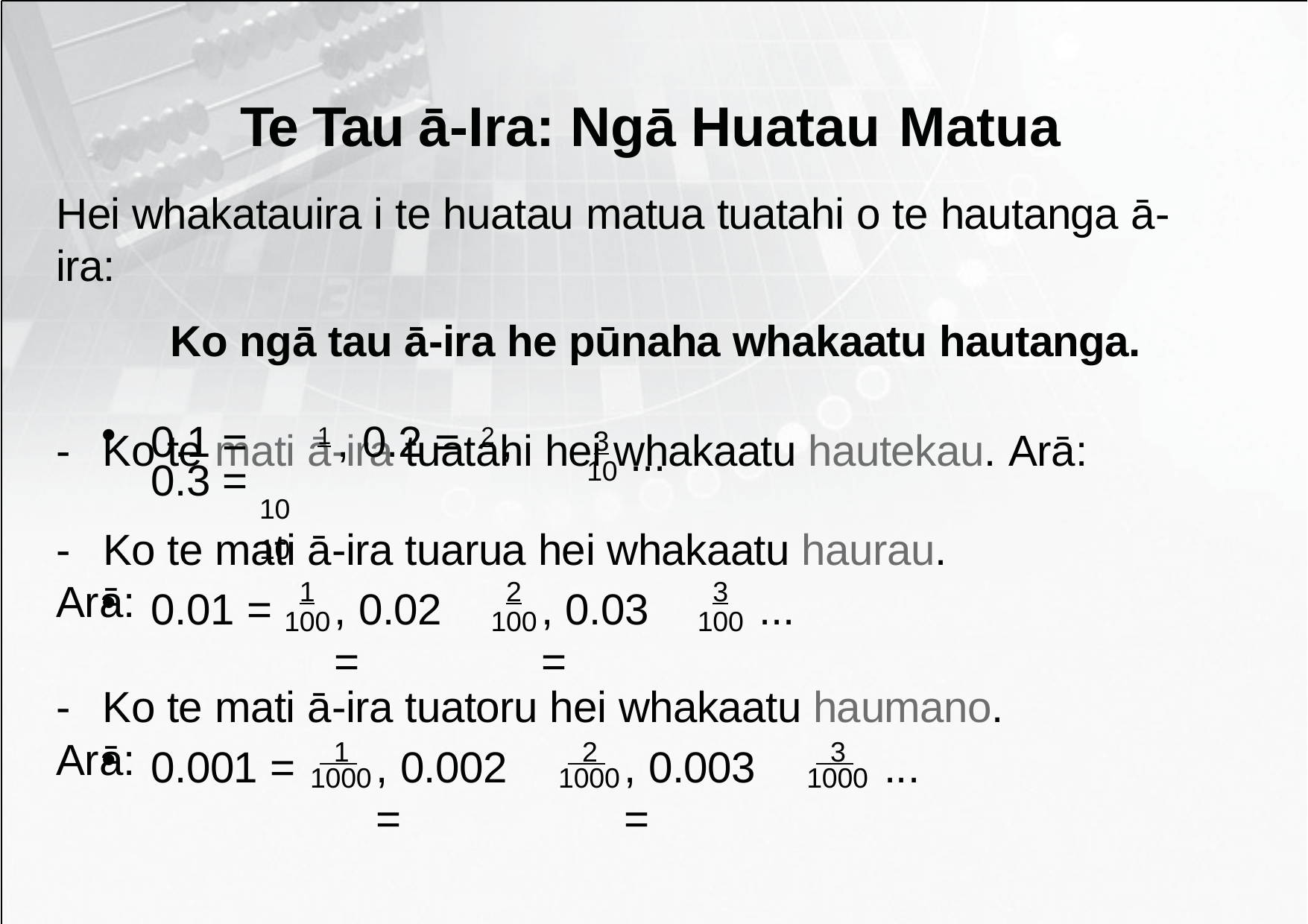

# Te Tau ā-Ira: Ngā Huatau Matua
Hei whakatauira i te huatau matua tuatahi o te hautanga ā-ira:
Ko ngā tau ā-ira he pūnaha whakaatu hautanga.

-	Ko te mati ā-ira tuatahi hei whakaatu hautekau. Arā:
3
10
0.1 =	1 , 0.2 =	2 , 0.3 =
10	10
...
-	Ko te mati ā-ira tuarua hei whakaatu haurau. Arā:
2
100
3
100
1
100
...
, 0.02 =
, 0.03 =
0.01 =
-	Ko te mati ā-ira tuatoru hei whakaatu haumano. Arā:
  1  1000
  2  1000
  3  1000
0.001 =
...
, 0.002 =
, 0.003 =